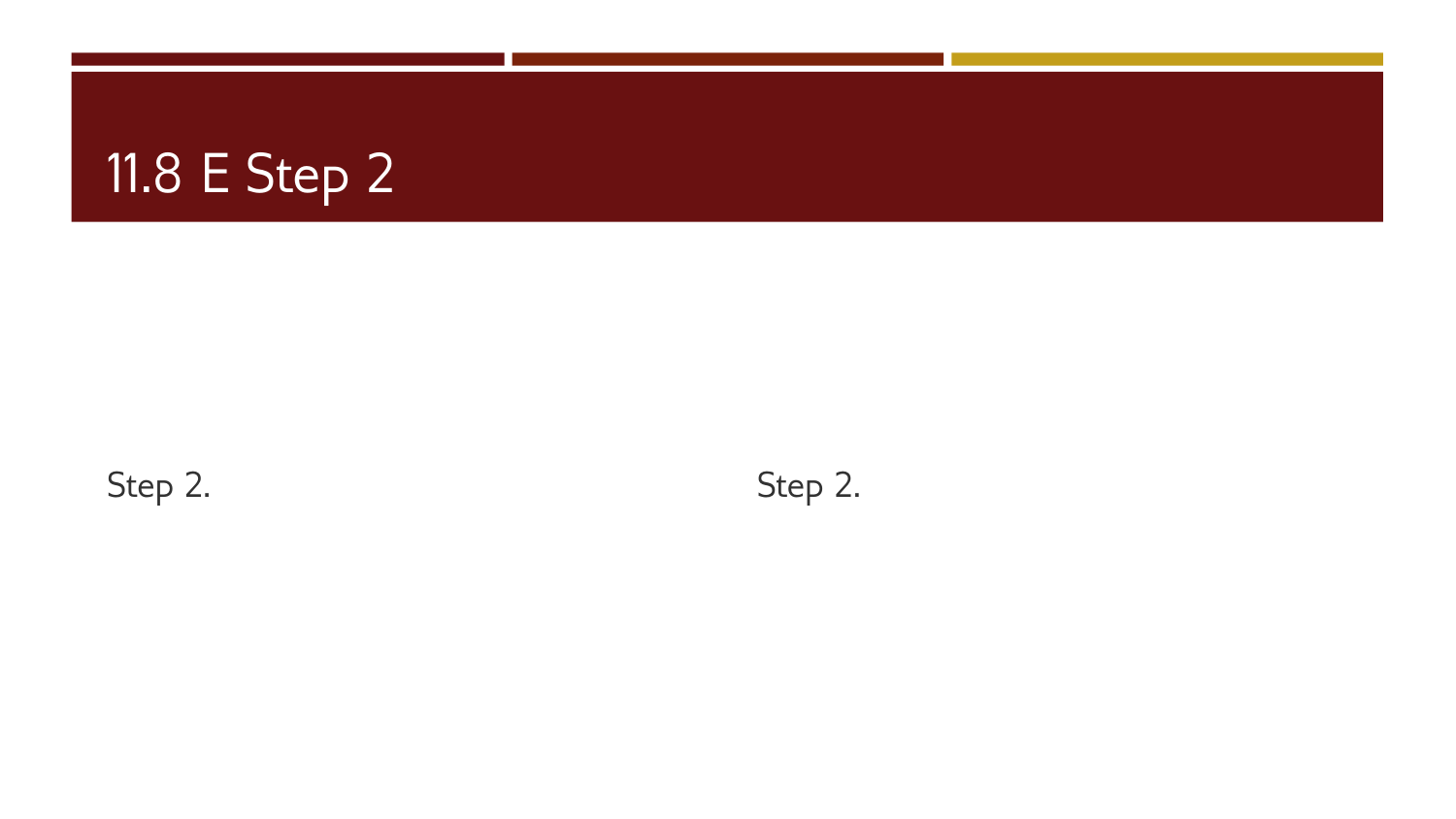

# 11.8 E Step 2
Step 2.
Step 2.